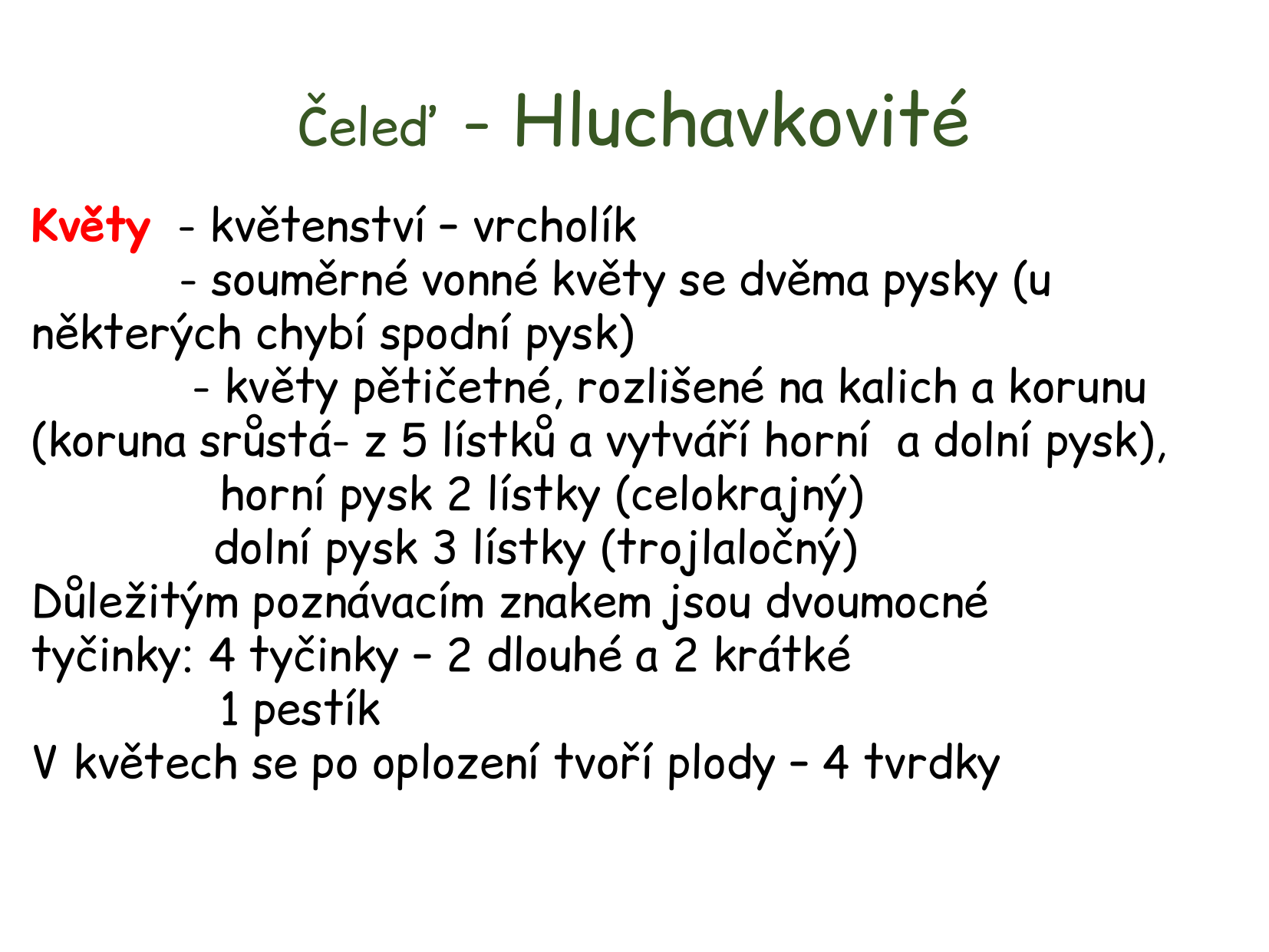

# Čeleď - Hluchavkovité
Květy  - květenství – vrcholík
           - souměrné vonné květy se dvěma pysky (u   některých chybí spodní pysk)
            - květy pětičetné, rozlišené na kalich a korunu (koruna srůstá- z 5 lístků a vytváří horní  a dolní pysk),
              horní pysk 2 lístky (celokrajný)
	     dolní pysk 3 lístky (trojlaločný)
Důležitým poznávacím znakem jsou dvoumocné    tyčinky: 4 tyčinky – 2 dlouhé a 2 krátké
              1 pestík
V květech se po oplození tvoří plody – 4 tvrdky